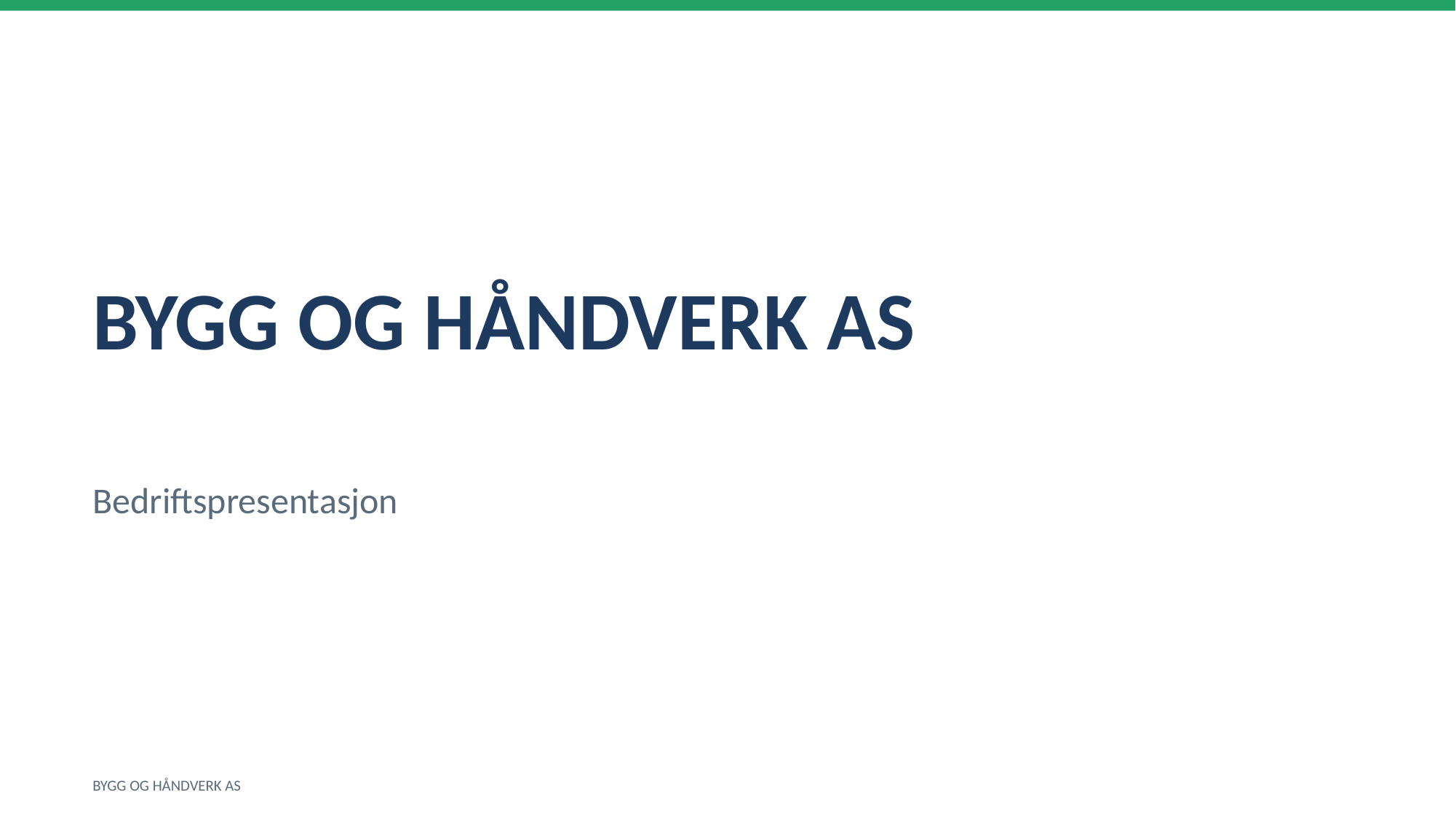

BYGG OG HÅNDVERK AS
Bedriftspresentasjon
BYGG OG HÅNDVERK AS